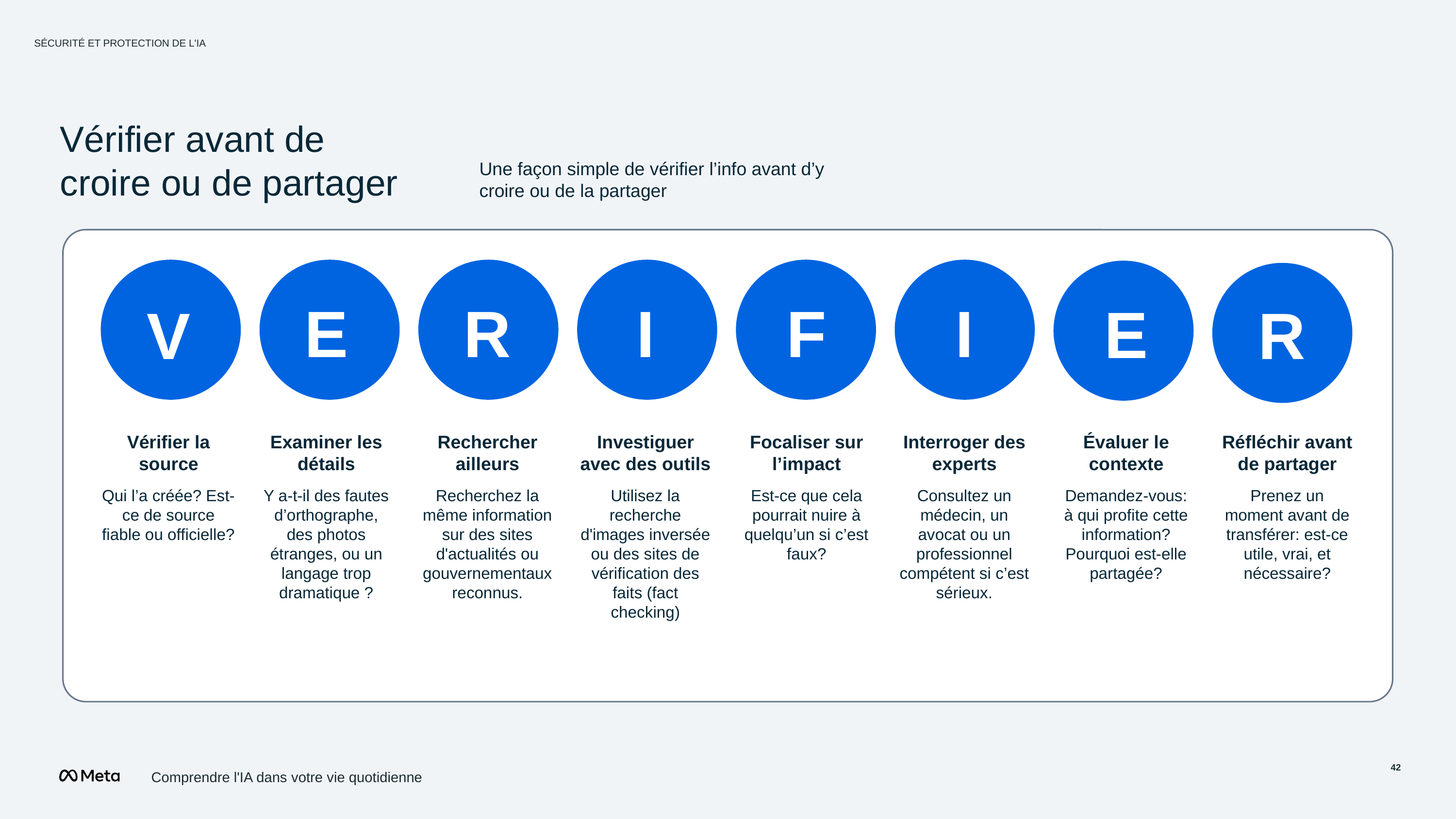

SÉCURITÉ ET PROTECTION DE L'IA
Vérifier avant de croire ou de partager
Une façon simple de vérifier l’info avant d’y croire ou de la partager

E
R
I
F
I
E
R
V
Vérifier la source
Examiner les détails
Rechercher ailleurs
Investiguer avec des outils
Focaliser sur l’impact
Interroger des experts
Évaluer le contexte
Réfléchir avant de partager
Qui l’a créée? Est-ce de source fiable ou officielle?
Y a-t-il des fautes d’orthographe, des photos étranges, ou un langage trop dramatique ?
Recherchez la même information sur des sites d'actualités ou gouvernementaux reconnus.
Utilisez la recherche d'images inversée ou des sites de vérification des faits (fact checking)
Est-ce que cela pourrait nuire à quelqu’un si c’est faux?
Consultez un médecin, un avocat ou un professionnel compétent si c’est sérieux.
Demandez-vous: à qui profite cette information? Pourquoi est-elle partagée?
Prenez un moment avant de transférer: est-ce utile, vrai, et nécessaire?

Comprendre l'IA dans votre vie quotidienne